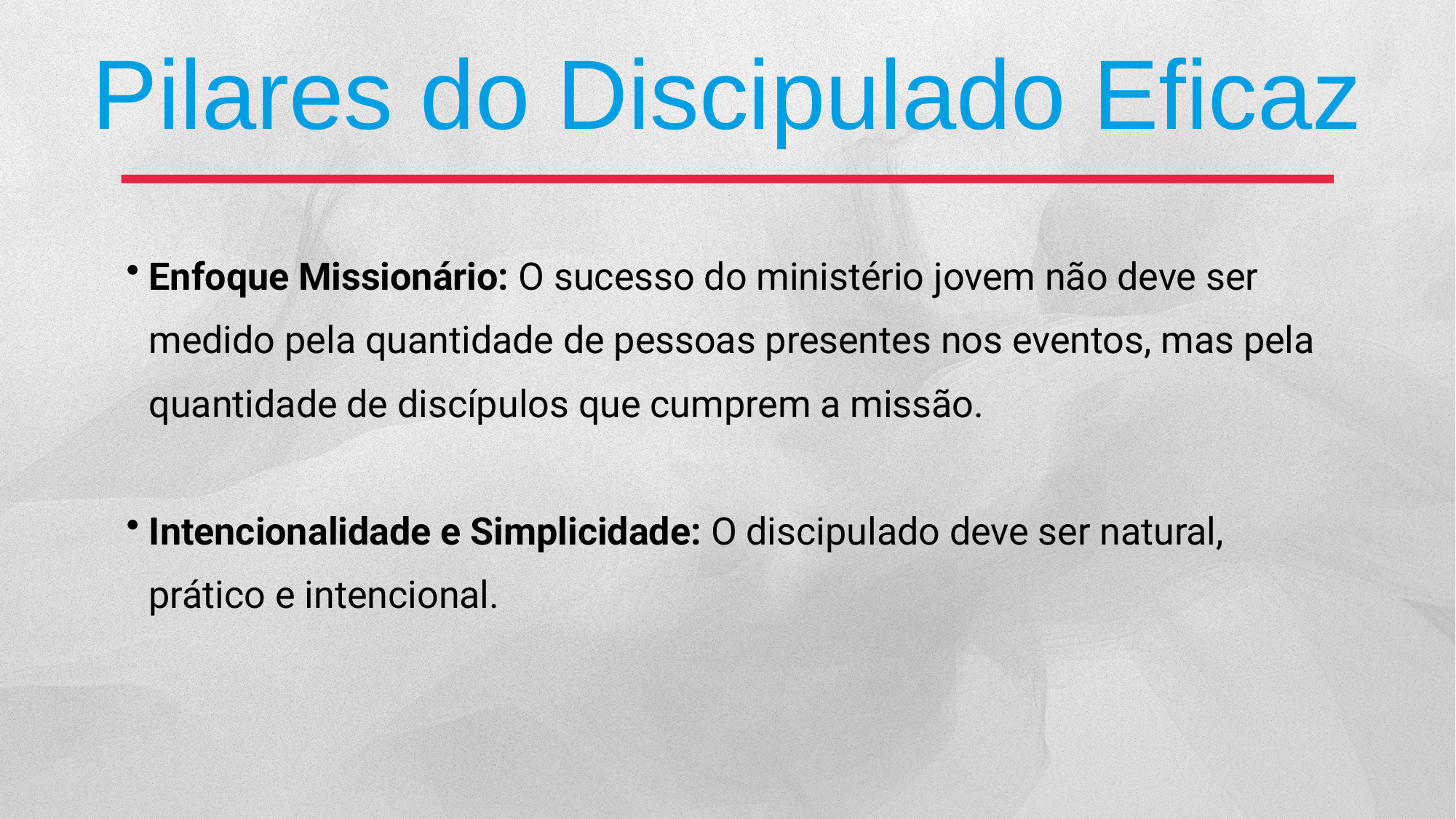

Pilares do Discipulado Eficaz
Enfoque Missionário: O sucesso do ministério jovem não deve ser medido pela quantidade de pessoas presentes nos eventos, mas pela quantidade de discípulos que cumprem a missão.

Intencionalidade e Simplicidade: O discipulado deve ser natural, prático e intencional.